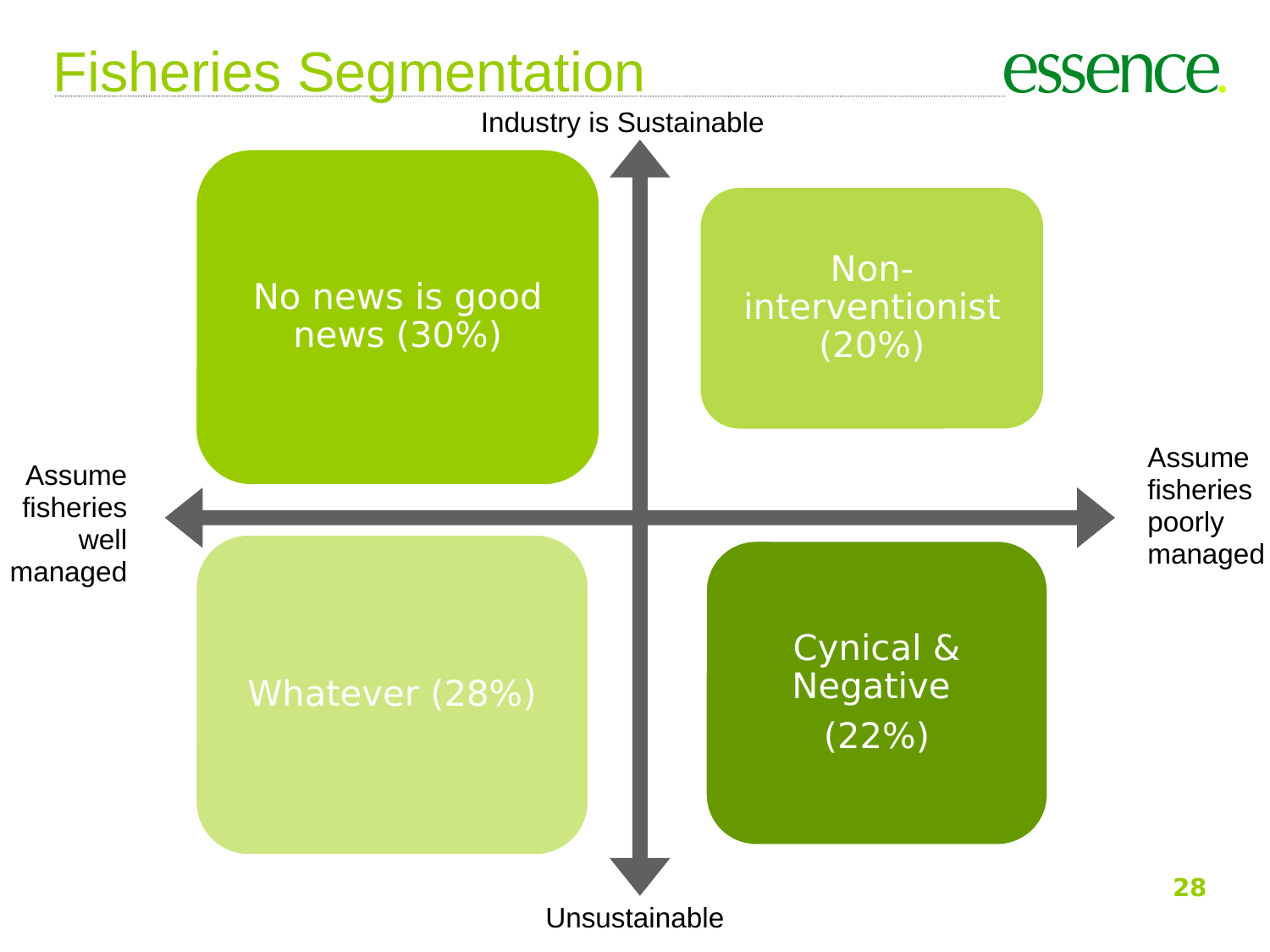

Fisheries Segmentation
Industry is Sustainable
No news is good news (30%)
Non-interventionist (20%)
Whatever (28%)
Cynical & Negative
(22%)
Assume fisheries poorly managed
Assume fisheries well managed
28
Unsustainable